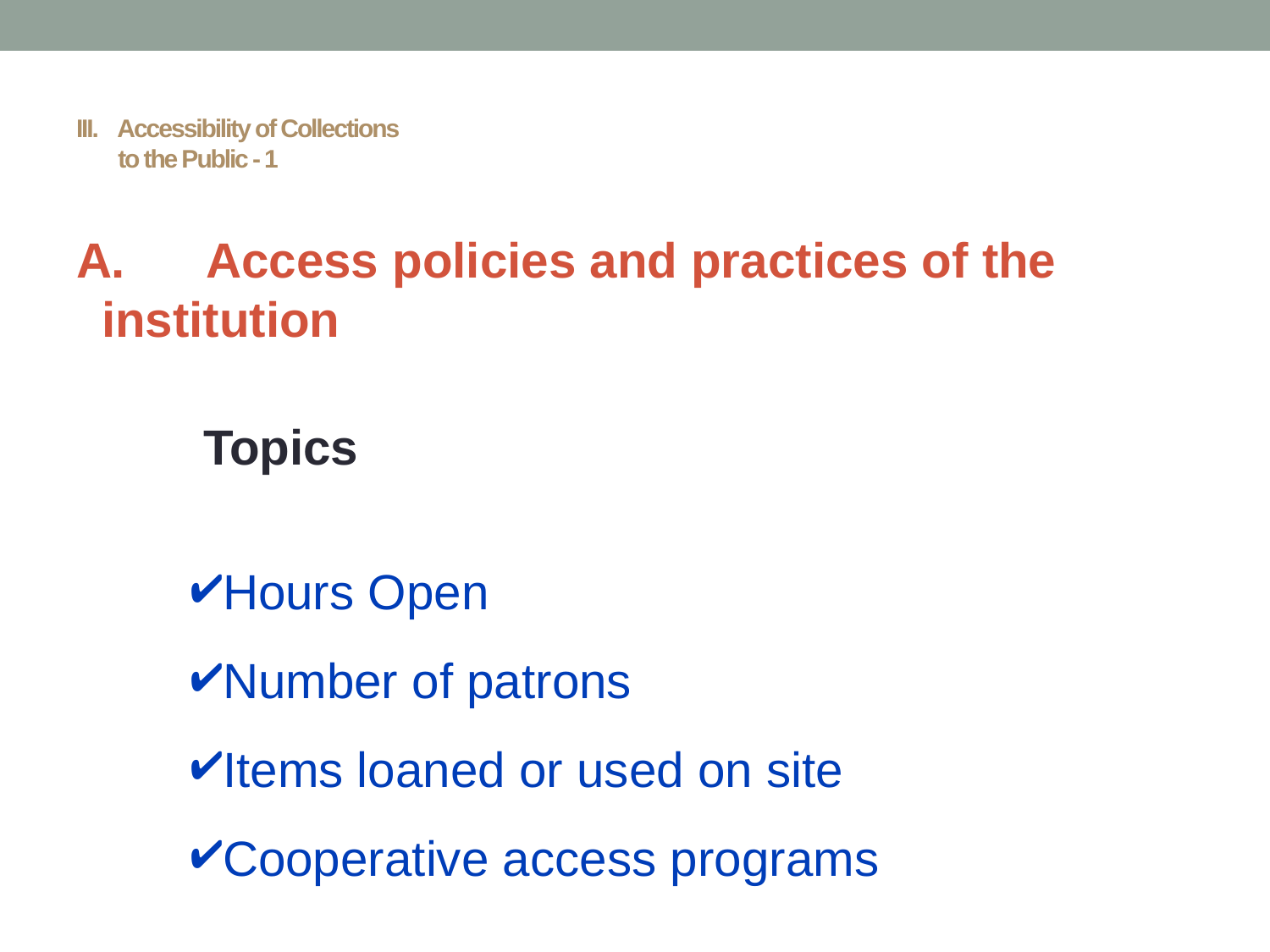

# III.    Accessibility of Collections to the Public - 1
A.      Access policies and practices of the 	institution

	Topics
Hours Open
Number of patrons
Items loaned or used on site
Cooperative access programs